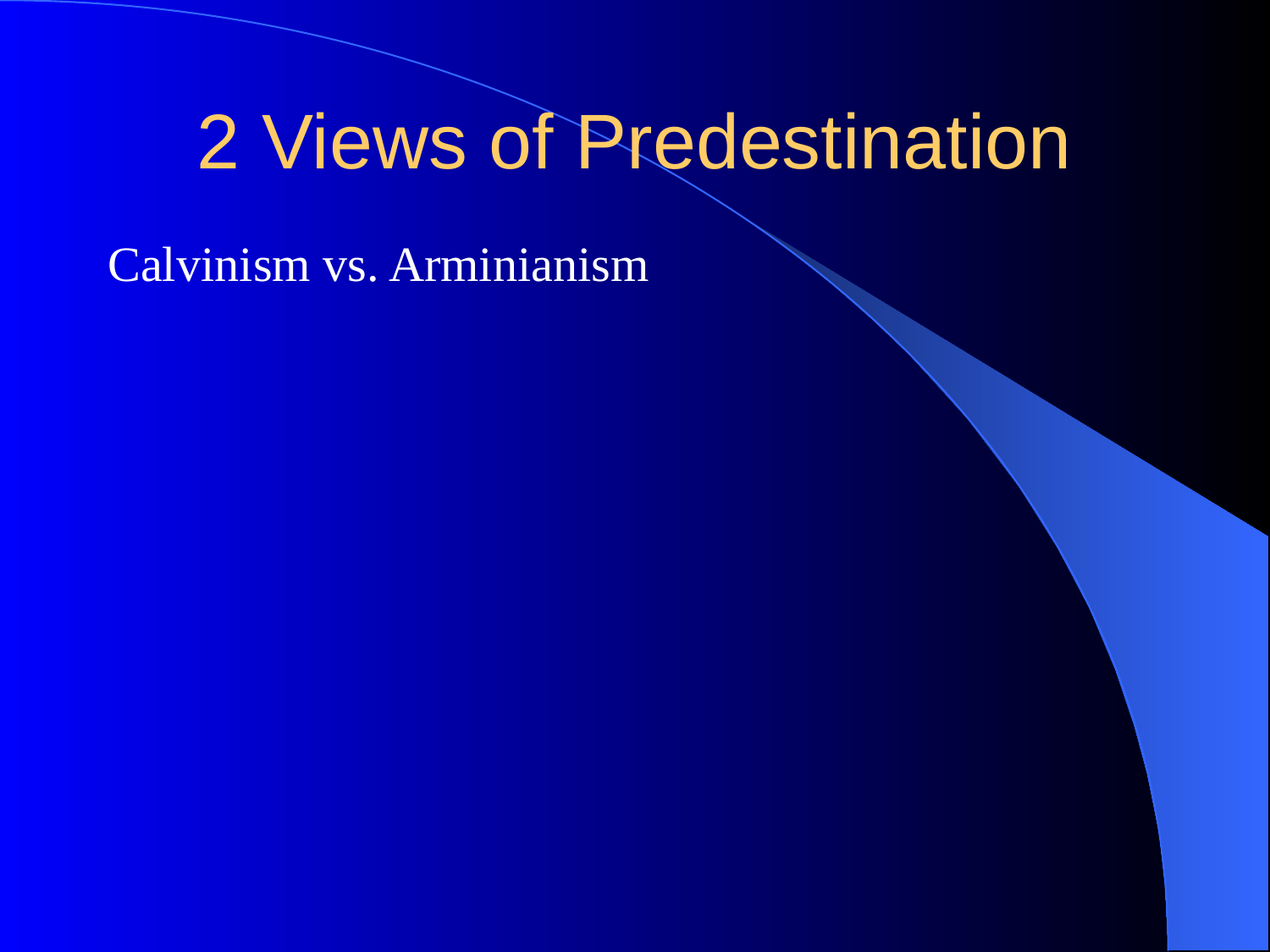

# 2 Views of Predestination
Calvinism vs. Arminianism